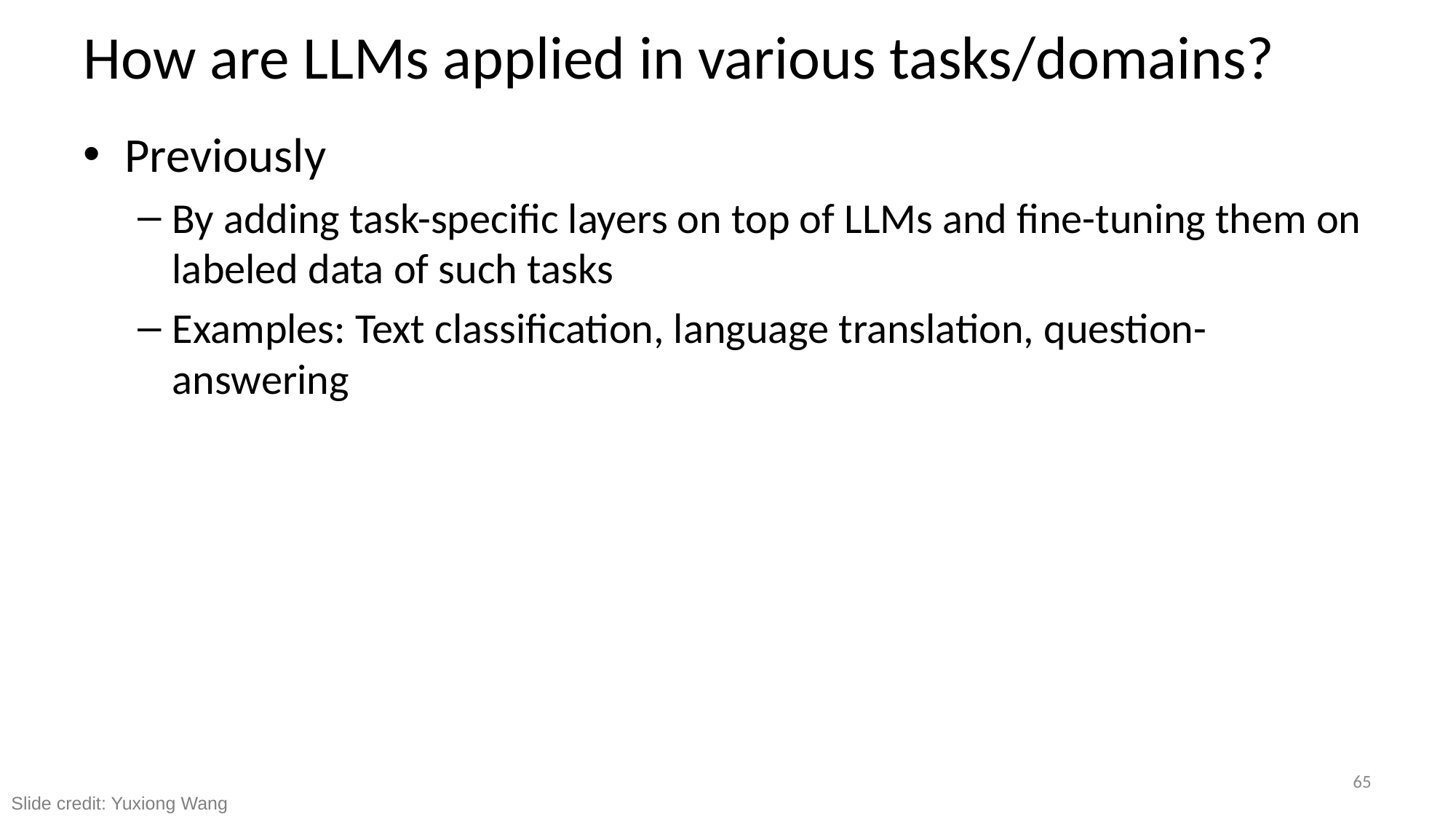

# How are LLMs applied in various tasks/domains?
Previously
By adding task-specific layers on top of LLMs and fine-tuning them on labeled data of such tasks
Examples: Text classification, language translation, question-answering
65
Slide credit: Yuxiong Wang